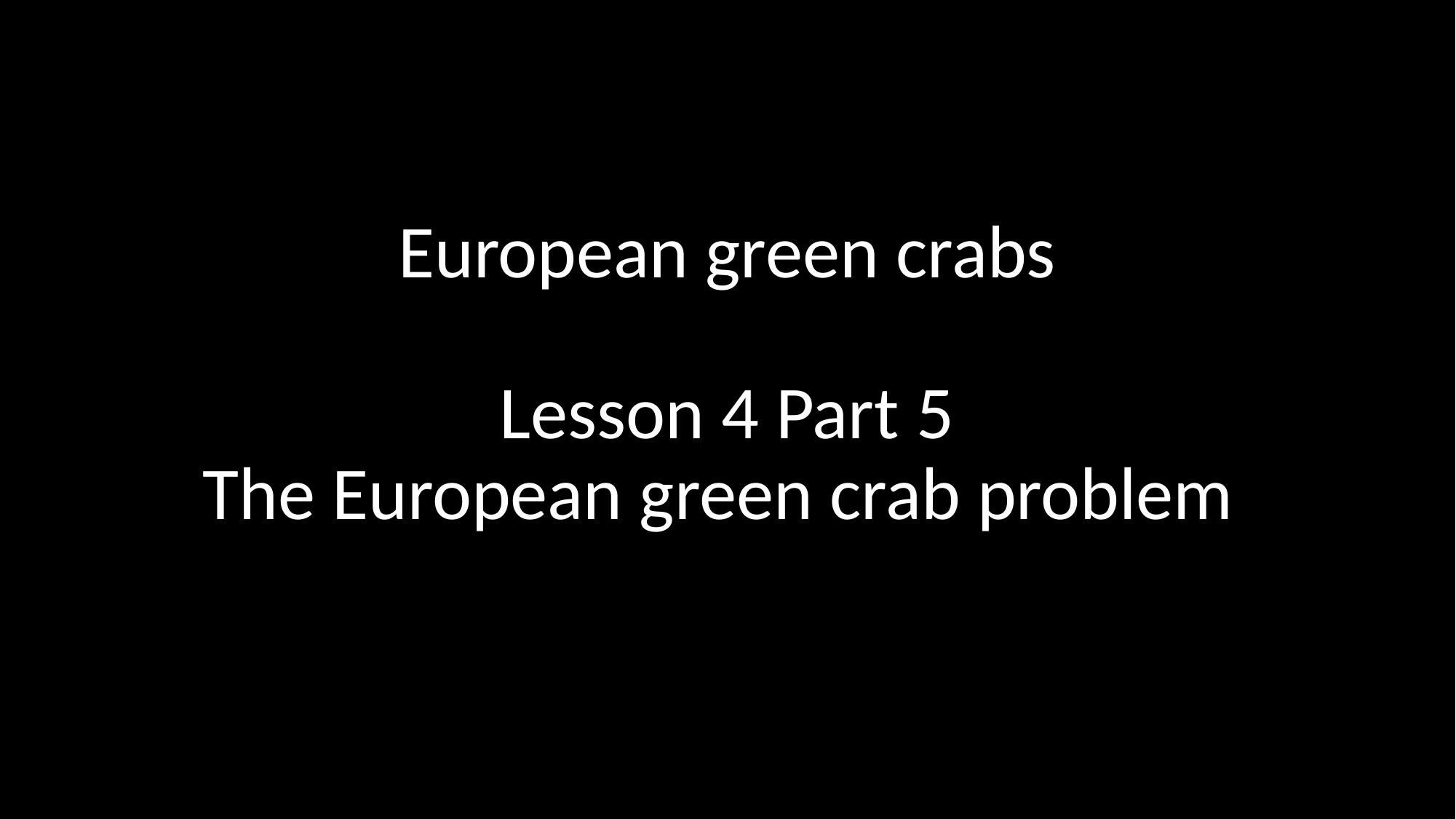

# European green crabs Lesson 4 Part 5 The European green crab problem